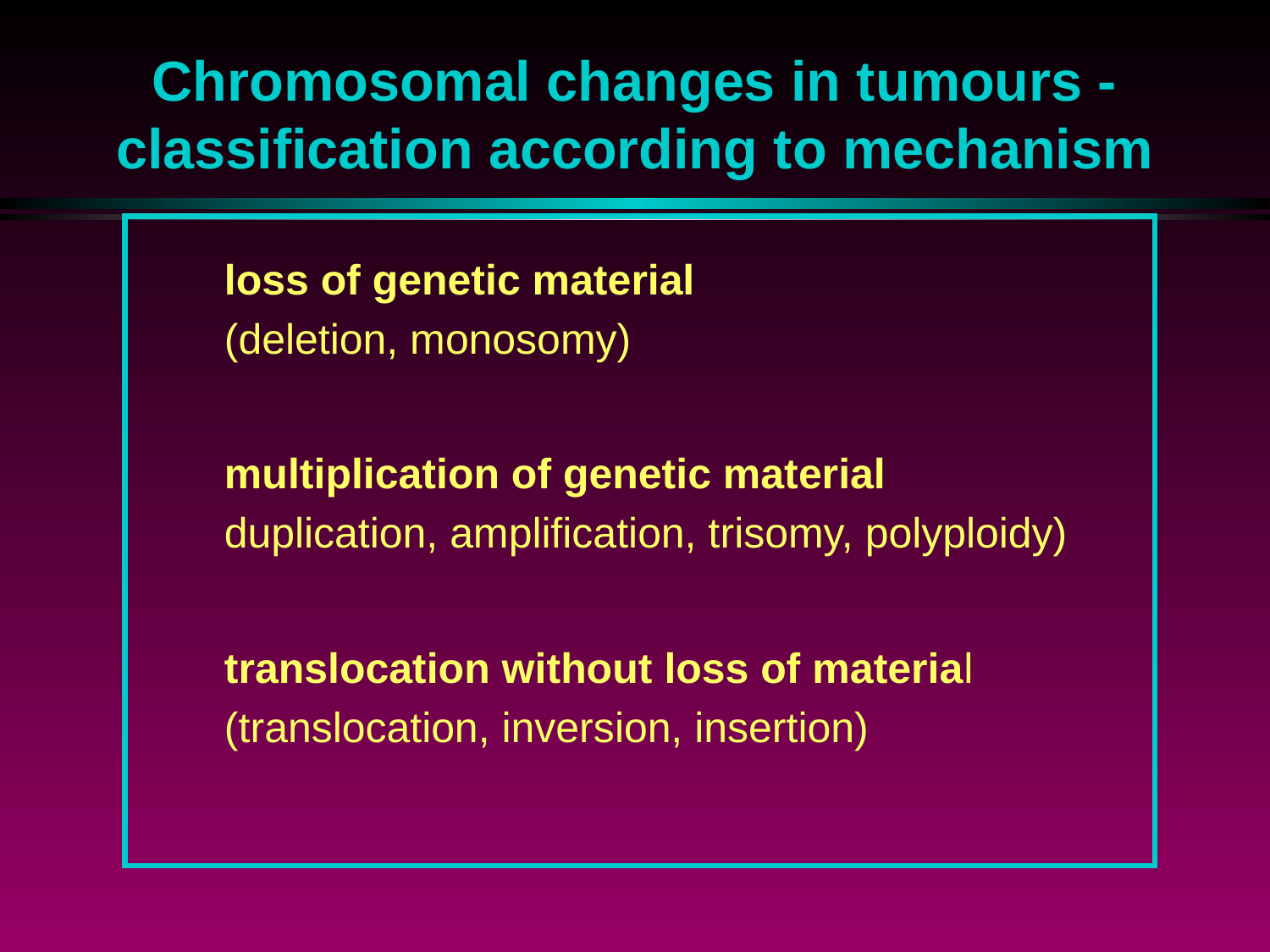

# Chromosomal changes in tumours - classification according to mechanism

loss of genetic material
(deletion, monosomy)

multiplication of genetic material
duplication, amplification, trisomy, polyploidy)

translocation without loss of material
(translocation, inversion, insertion)